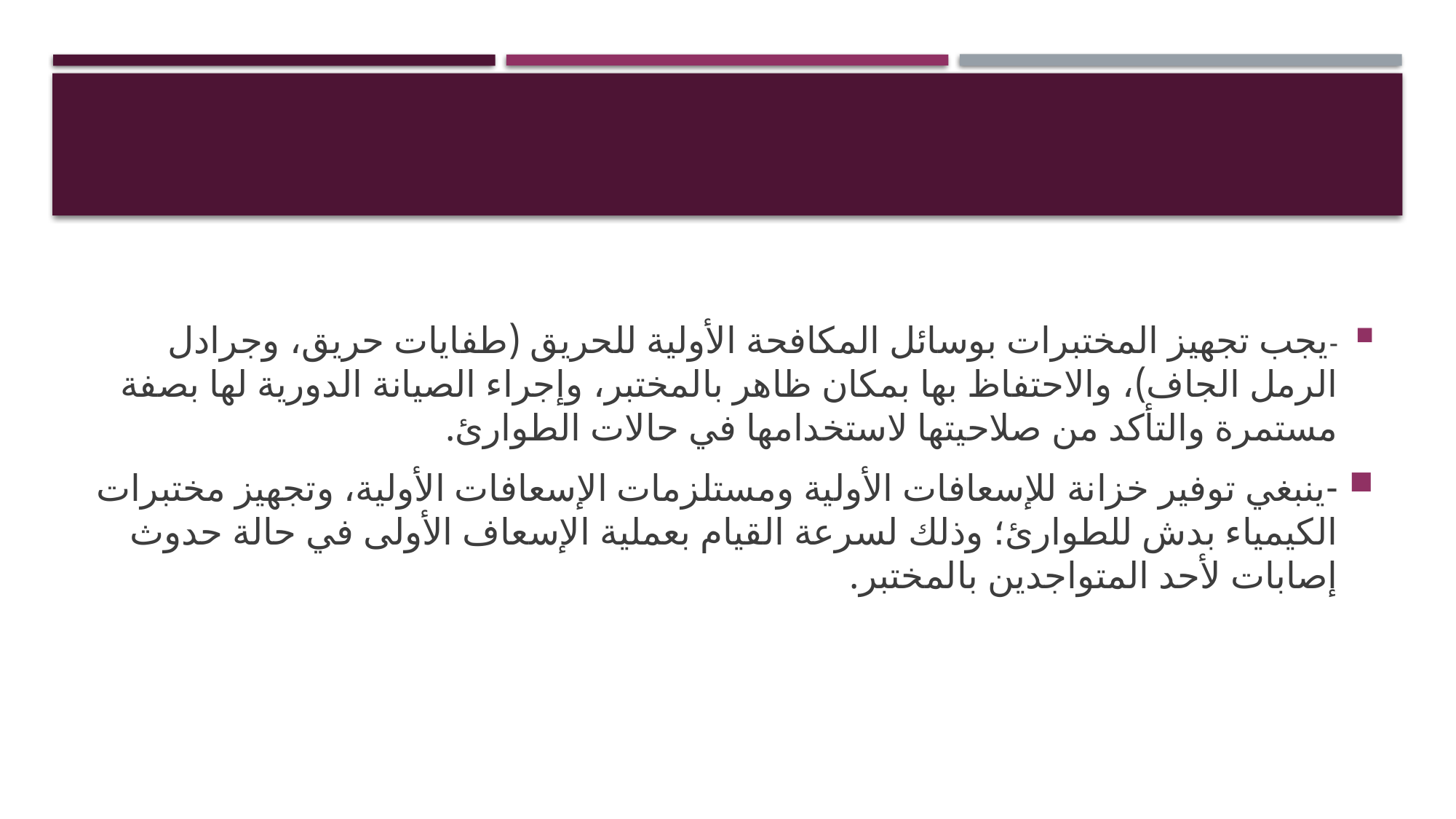

#
-	يجب تجهيز المختبرات بوسائل المكافحة الأولية للحريق (طفايات حريق، وجرادل الرمل الجاف)، والاحتفاظ بها بمكان ظاهر بالمختبر، وإجراء الصيانة الدورية لها بصفة مستمرة والتأكد من صلاحيتها لاستخدامها في حالات الطوارئ.
-	ينبغي توفير خزانة للإسعافات الأولية ومستلزمات الإسعافات الأولية، وتجهيز مختبرات الكيمياء بدش للطوارئ؛ وذلك لسرعة القيام بعملية الإسعاف الأولى في حالة حدوث إصابات لأحد المتواجدين بالمختبر.